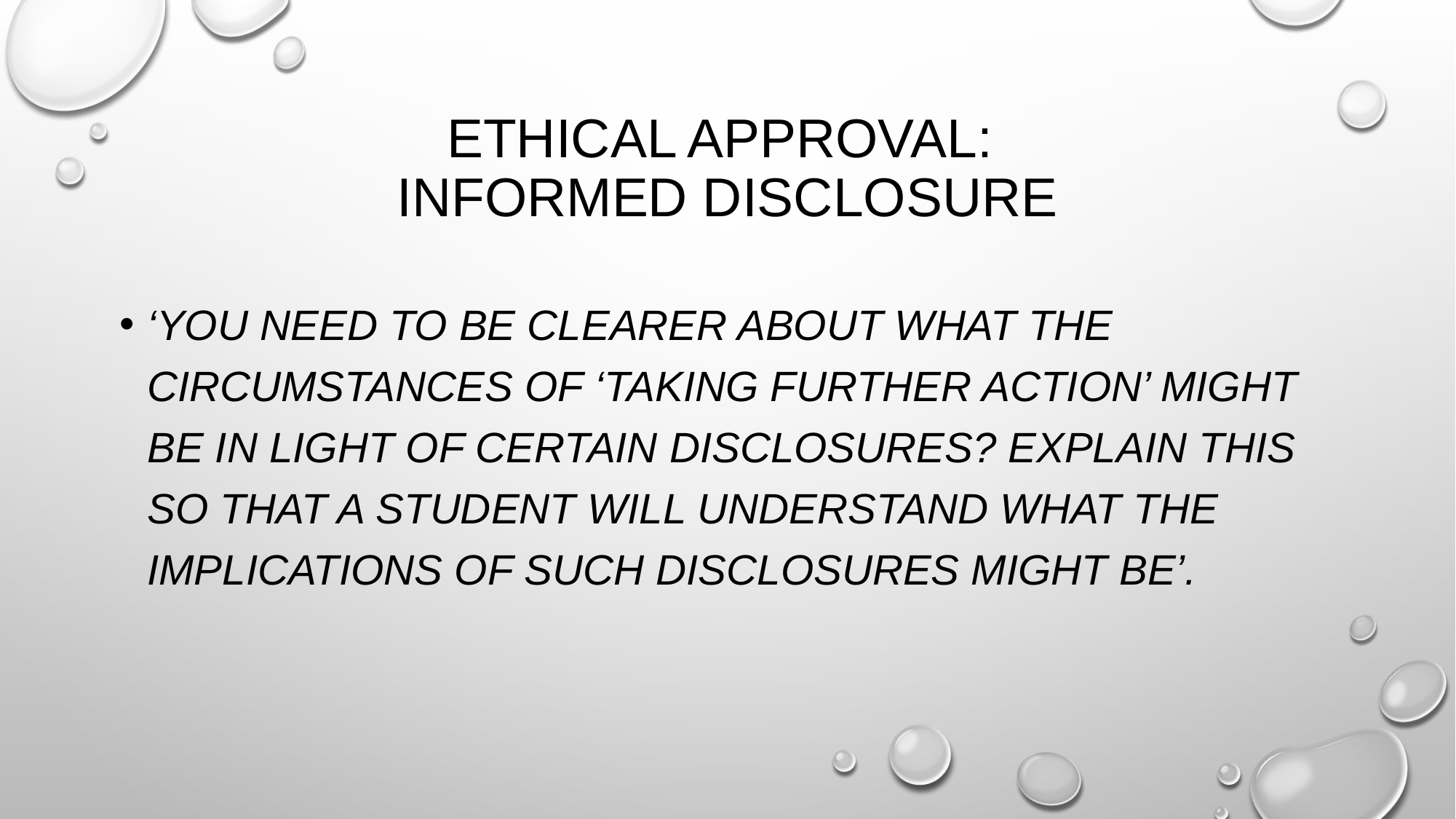

# Ethical approval: informed disclosure
‘You need to be clearer about what the circumstances of ‘taking further action’ might be in light of certain disclosures? Explain this so that a student will understand what the implications of such disclosures might be’.